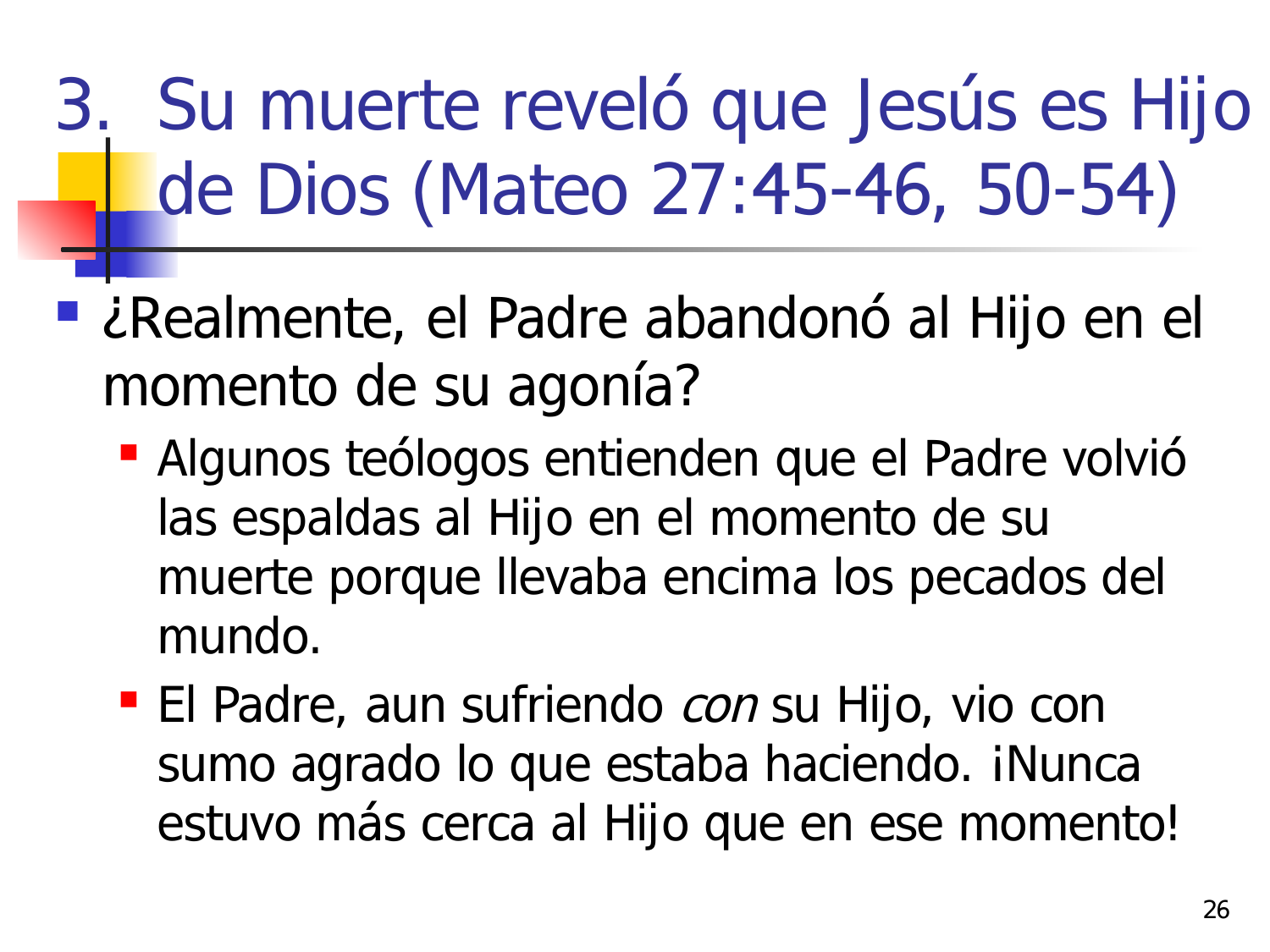

# Su muerte reveló que Jesús es Hijo de Dios (Mateo 27:45-46, 50-54)
¿Realmente, el Padre abandonó al Hijo en el momento de su agonía?
Algunos teólogos entienden que el Padre volvió las espaldas al Hijo en el momento de su muerte porque llevaba encima los pecados del mundo.
El Padre, aun sufriendo con su Hijo, vio con sumo agrado lo que estaba haciendo. ¡Nunca estuvo más cerca al Hijo que en ese momento!
26